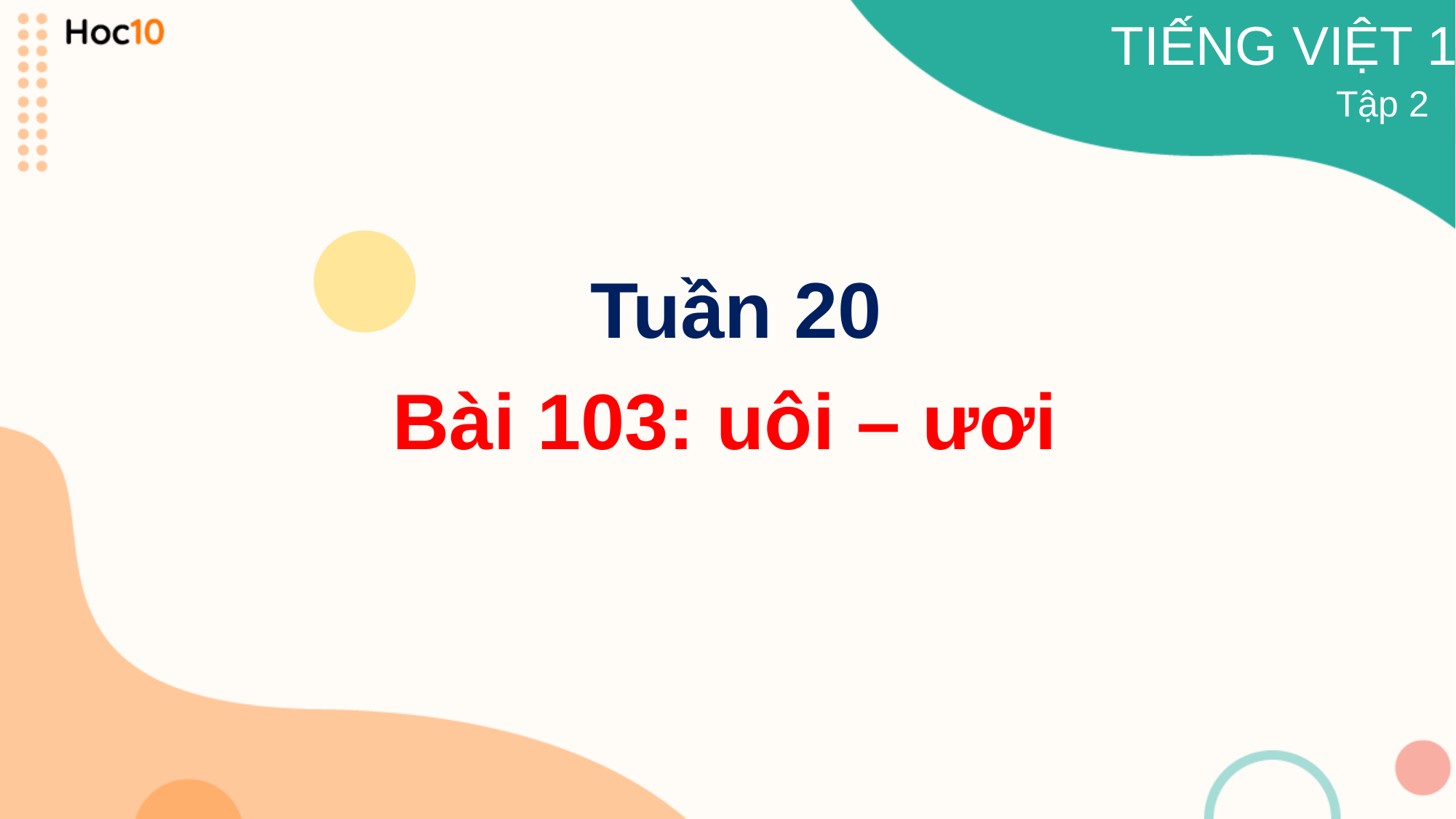

TIẾNG VIỆT 1
Tập 2
# Tuần 20
Bài 103: uôi – ươi